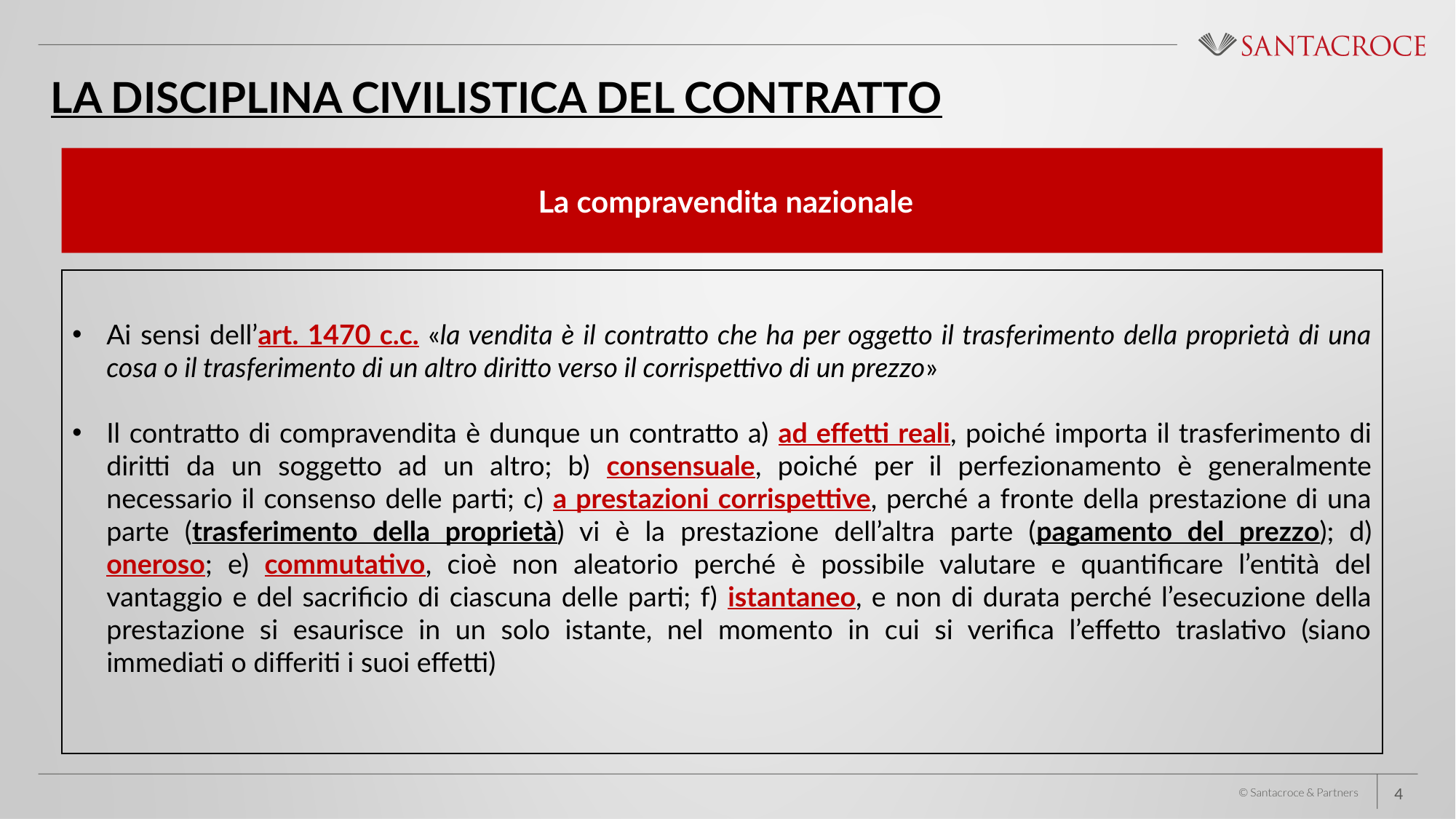

La disciplina civilistica del contratto

 La compravendita nazionale
Ai sensi dell’art. 1470 c.c. «la vendita è il contratto che ha per oggetto il trasferimento della proprietà di una cosa o il trasferimento di un altro diritto verso il corrispettivo di un prezzo»

Il contratto di compravendita è dunque un contratto a) ad effetti reali, poiché importa il trasferimento di diritti da un soggetto ad un altro; b) consensuale, poiché per il perfezionamento è generalmente necessario il consenso delle parti; c) a prestazioni corrispettive, perché a fronte della prestazione di una parte (trasferimento della proprietà) vi è la prestazione dell’altra parte (pagamento del prezzo); d) oneroso; e) commutativo, cioè non aleatorio perché è possibile valutare e quantificare l’entità del vantaggio e del sacrificio di ciascuna delle parti; f) istantaneo, e non di durata perché l’esecuzione della prestazione si esaurisce in un solo istante, nel momento in cui si verifica l’effetto traslativo (siano immediati o differiti i suoi effetti)